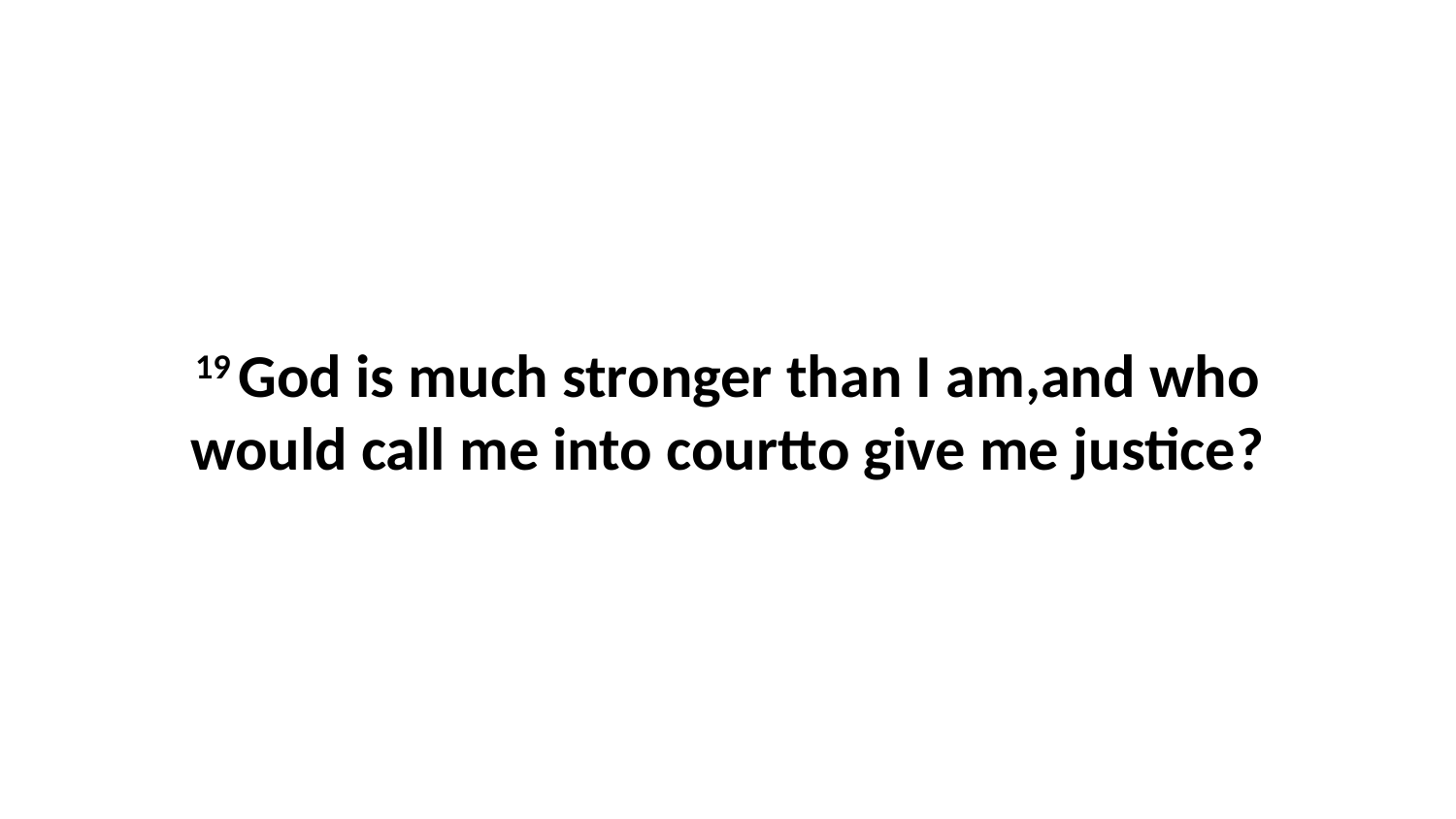

19 God is much stronger than I am,and who would call me into courtto give me justice?